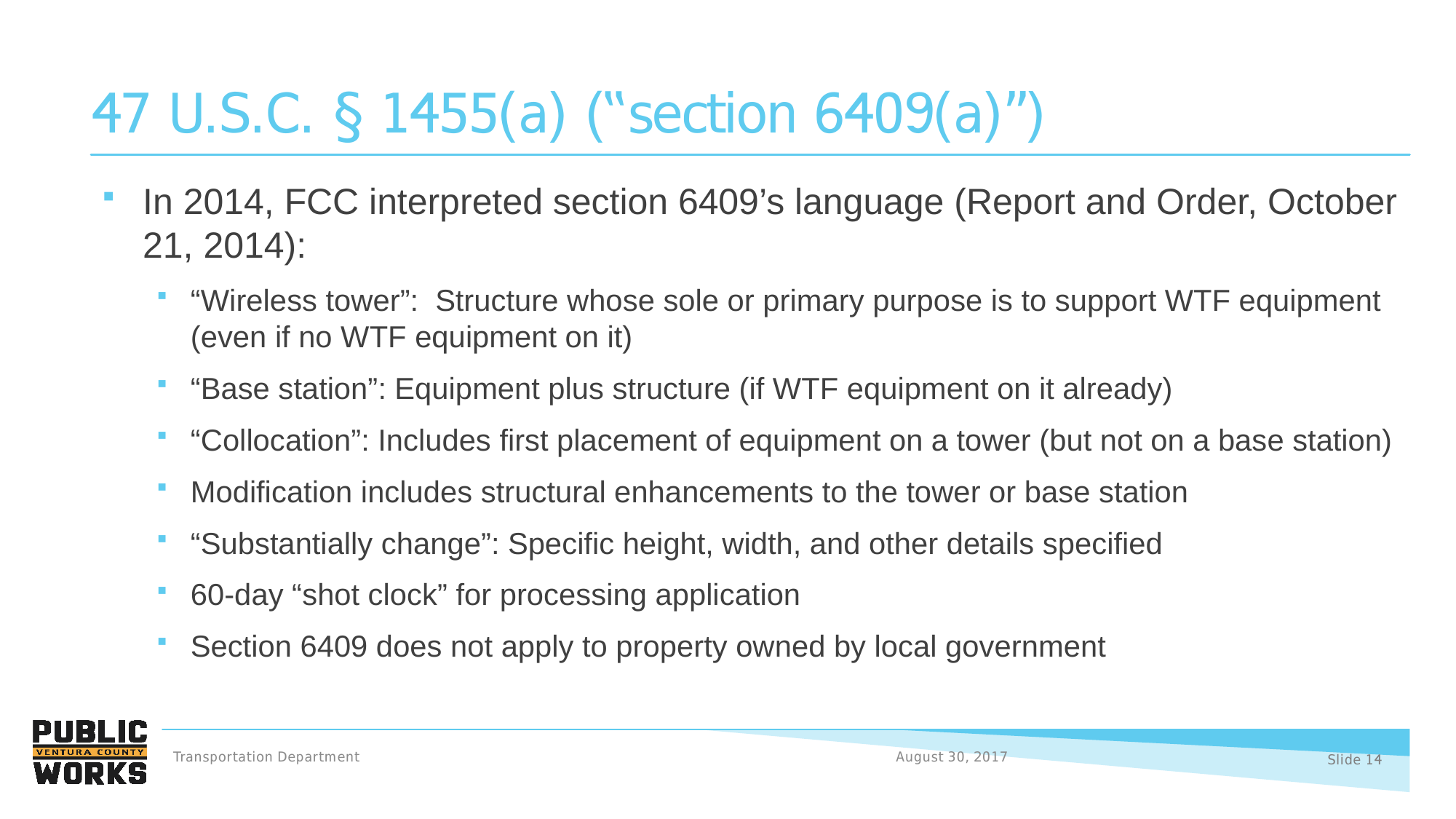

# 47 U.S.C. § 1455(a) (“section 6409(a)”)
In 2014, FCC interpreted section 6409’s language (Report and Order, October 21, 2014):
“Wireless tower”:  Structure whose sole or primary purpose is to support WTF equipment (even if no WTF equipment on it)
“Base station”: Equipment plus structure (if WTF equipment on it already)
“Collocation”: Includes first placement of equipment on a tower (but not on a base station)
Modification includes structural enhancements to the tower or base station
“Substantially change”: Specific height, width, and other details specified
60-day “shot clock” for processing application
Section 6409 does not apply to property owned by local government

August 30, 2017
Transportation Department
Slide 14